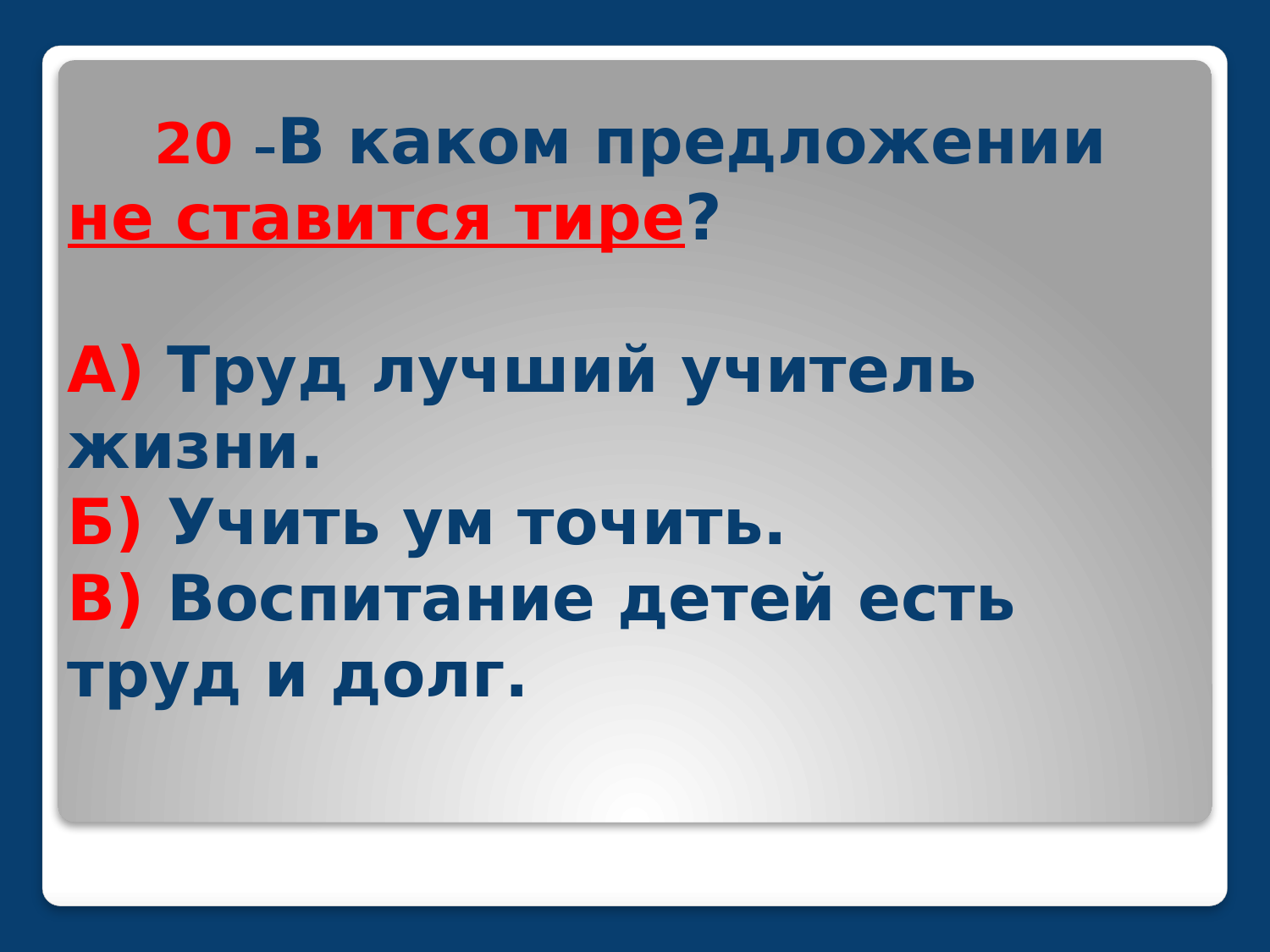

# 20 –В каком предложении не ставится тире? А) Труд лучший учитель жизни. Б) Учить ум точить. В) Воспитание детей есть труд и долг.